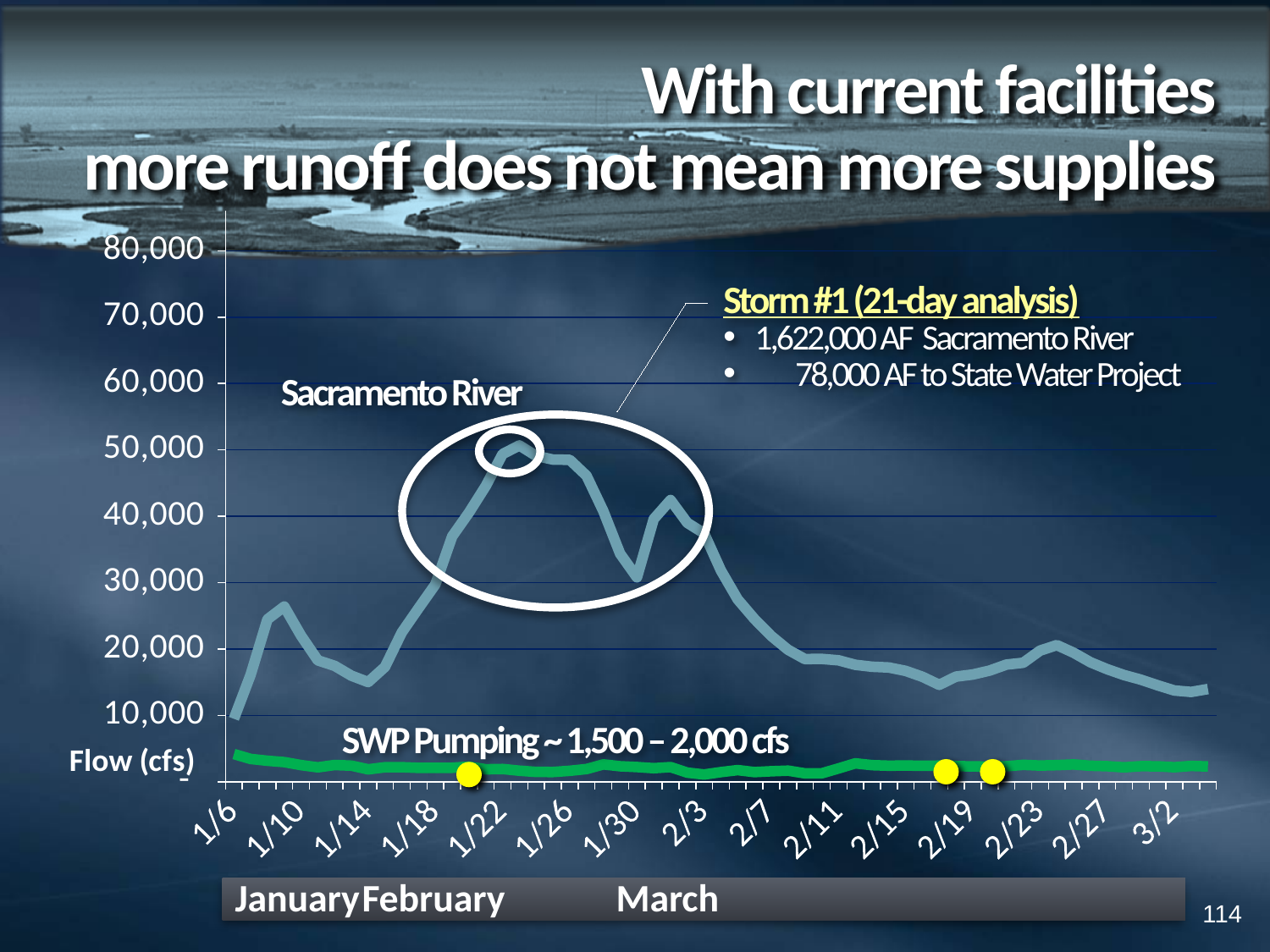

# With current facilities more runoff does not mean more supplies

### Chart

| Category | Sacramento River @ Freeport (cfs) | SWP Pumps (cfs) |
|---|---|---|
| 42375 | 9494.0 | 4179.0 |
| 42376 | 16133.0 | 3448.0 |
| 42377 | 24478.0 | 3172.0 |
| 42378 | 26403.0 | 2965.0 |
| 42379 | 22015.0 | 2510.0 |
| 42380 | 18294.0 | 2179.0 |
| 42381 | 17465.0 | 2531.0 |
| 42382 | 15988.0 | 2429.0 |
| 42383 | 15025.0 | 1881.0 |
| 42384 | 17309.0 | 2192.0 |
| 42385 | 22503.0 | 2200.0 |
| 42386 | 26160.0 | 2107.0 |
| 42387 | 29743.0 | 2115.0 |
| 42388 | 36980.0 | 2122.0 |
| 42389 | 40566.0 | 2284.0 |
| 42390 | 44577.0 | 1885.0 |
| 42391 | 49375.0 | 1934.0 |
| 42392 | 50680.0 | 1670.0 |
| 42393 | 49098.0 | 1494.0 |
| 42394 | 48549.0 | 1480.0 |
| 42395 | 48515.0 | 1654.0 |
| 42396 | 46106.0 | 1925.0 |
| 42397 | 40774.0 | 2628.0 |
| 42398 | 34373.0 | 2341.0 |
| 42399 | 30798.0 | 2221.0 |
| 42400 | 39585.0 | 2049.0 |
| 42401 | 42452.0 | 2216.0 |
| 42402 | 39015.0 | 1380.0 |
| 42403 | 37428.0 | 1097.0 |
| 42404 | 31842.0 | 1461.0 |
| 42405 | 27484.0 | 1760.0 |
| 42406 | 24530.0 | 1461.0 |
| 42407 | 21963.0 | 1592.0 |
| 42408 | 19884.0 | 1677.0 |
| 42409 | 18497.0 | 1276.0 |
| 42410 | 18514.0 | 1276.0 |
| 42411 | 18303.0 | 2011.0 |
| 42412 | 17622.0 | 2782.0 |
| 42413 | 17335.0 | 2503.0 |
| 42414 | 17221.0 | 2422.0 |
| 42415 | 16707.0 | 2456.0 |
| 42416 | 15819.0 | 2409.0 |
| 42417 | 14607.0 | 2439.0 |
| 42418 | 15848.0 | 2371.0 |
| 42419 | 16166.0 | 2312.0 |
| 42420 | 16749.0 | 2302.0 |
| 42421 | 17664.0 | 2342.0 |
| 42422 | 17940.0 | 2560.0 |
| 42423 | 19768.0 | 2450.0 |
| 42424 | 20593.0 | 2508.0 |
| 42425 | 19443.0 | 2617.0 |
| 42426 | 18010.0 | 2415.0 |
| 42427 | 16969.0 | 2349.0 |
| 42428 | 16081.0 | 2175.0 |
| 42429 | 15393.0 | 2351.0 |
| 42430 | 14544.0 | 2332.0 |
| 42431 | 13758.0 | 2194.0 |
| 42432 | 13543.0 | 2389.0 |
| 42433 | 13971.0 | 2315.0 |
Storm #1 (21-day analysis)
1,622,000 AF  Sacramento River
       78,000 AF to State Water Project

Sacramento River

SWP Pumping ~ 1,500 – 2,000 cfs

January	February	March